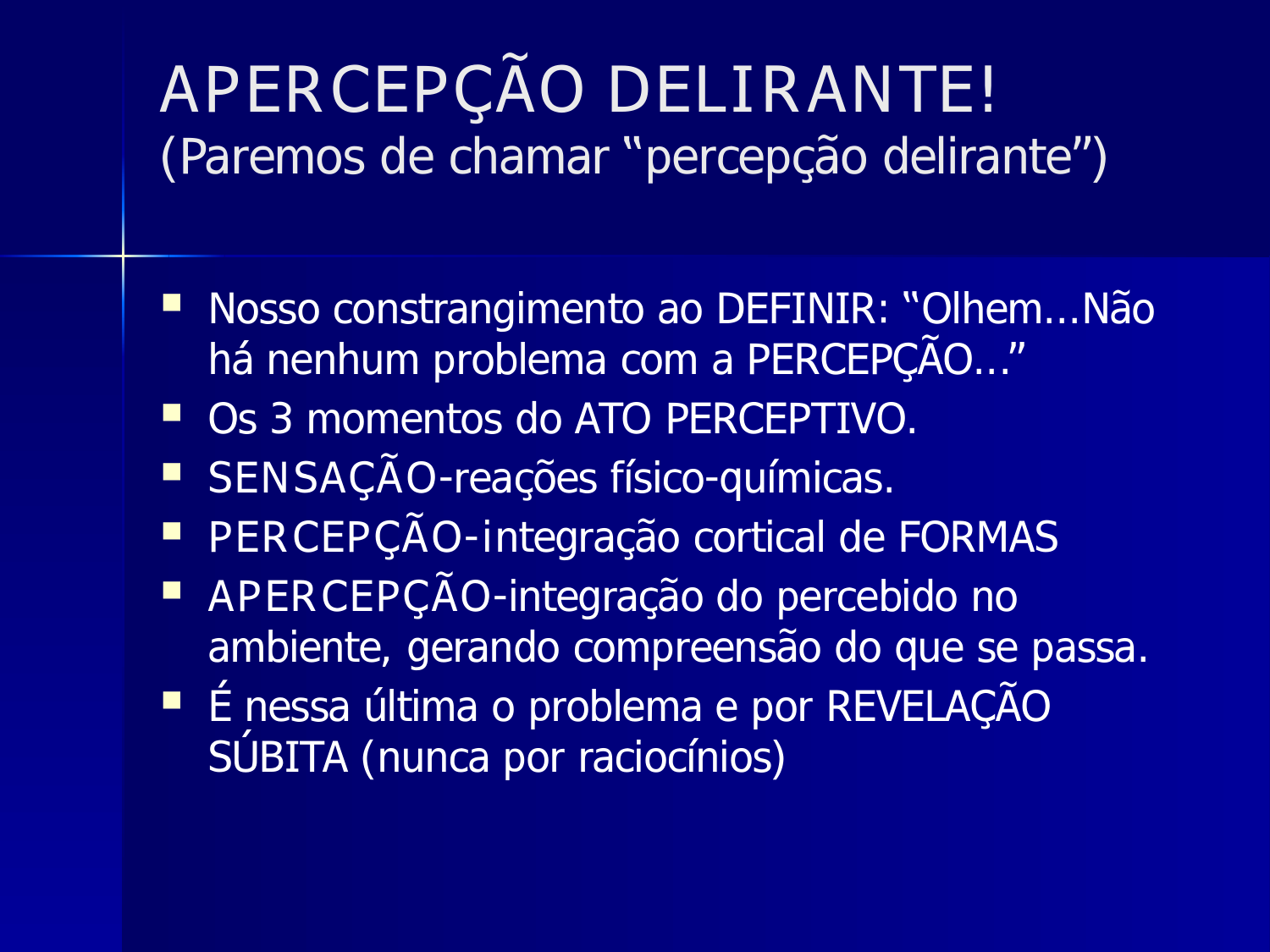

# APERCEPÇÃO DELIRANTE! (Paremos de chamar “percepção delirante”)
Nosso constrangimento ao DEFINIR: “Olhem...Não há nenhum problema com a PERCEPÇÃO...”
Os 3 momentos do ATO PERCEPTIVO.
SENSAÇÃO-reações físico-químicas.
PERCEPÇÃO-integração cortical de FORMAS
APERCEPÇÃO-integração do percebido no ambiente, gerando compreensão do que se passa.
É nessa última o problema e por REVELAÇÃO SÚBITA (nunca por raciocínios)